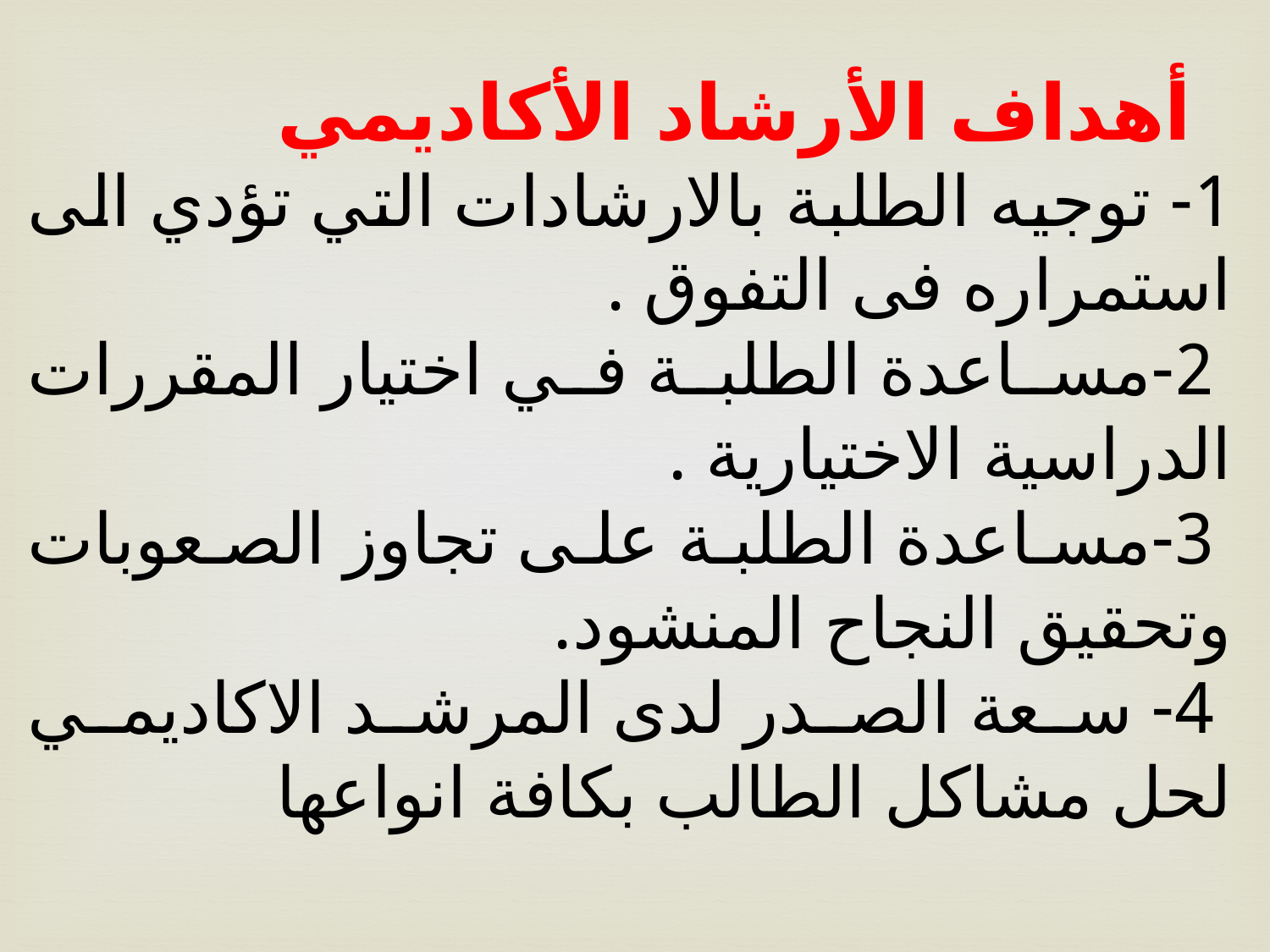

أهداف الأرشاد الأكاديمي
1- توجيه الطلبة بالارشادات التي تؤدي الى استمراره فى التفوق .
 2-مساعدة الطلبة في اختيار المقررات الدراسية الاختيارية .
 3-مساعدة الطلبة على تجاوز الصعوبات وتحقيق النجاح المنشود.
 4- سعة الصدر لدى المرشد الاكاديمي لحل مشاكل الطالب بكافة انواعها